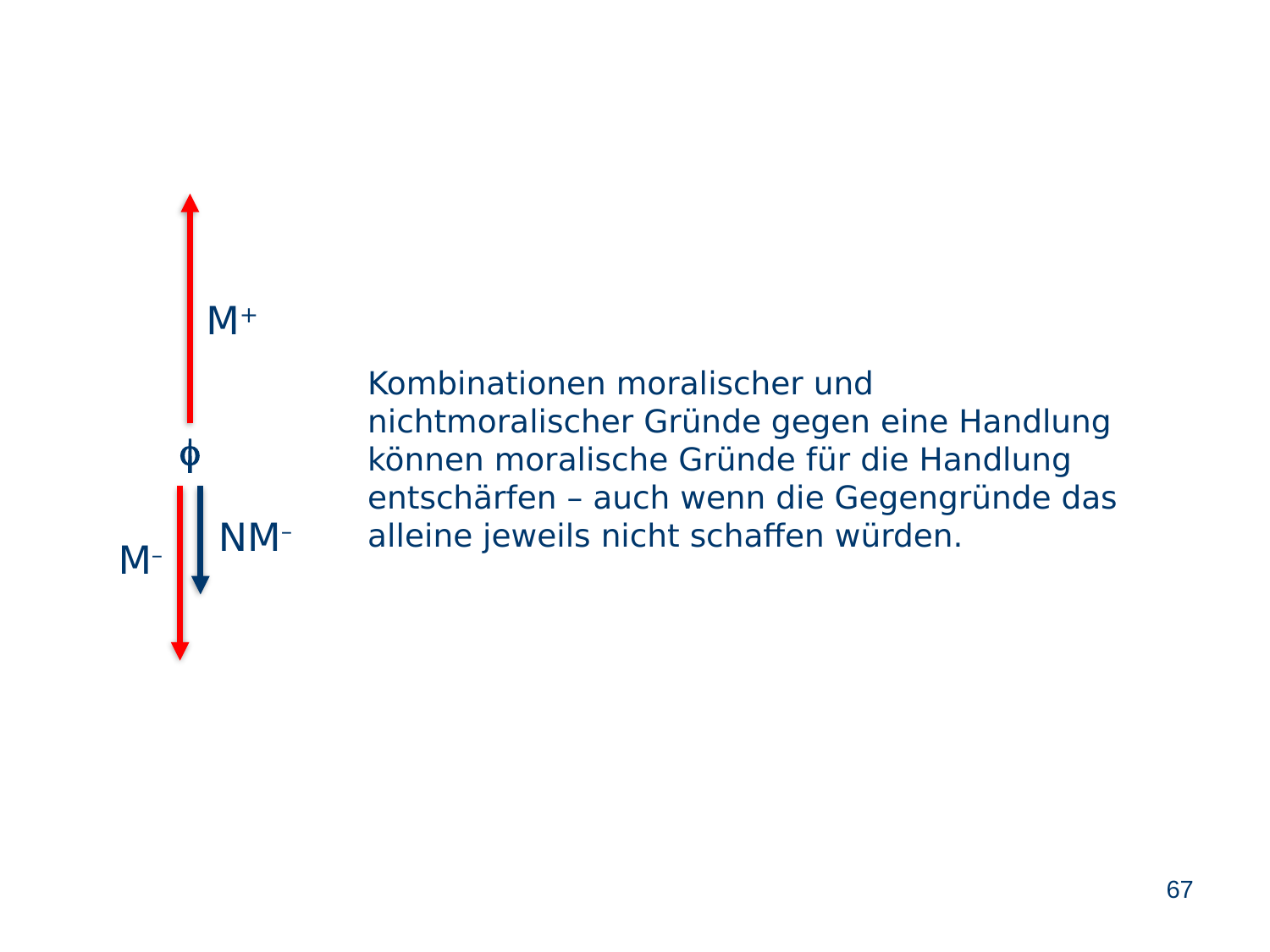

M+
Kombinationen moralischer und  nichtmoralischer Gründe gegen eine Handlung können moralische Gründe für die Handlung entschärfen – auch wenn die Gegengründe das alleine jeweils nicht schaffen würden.
φ
NM–
M–

67